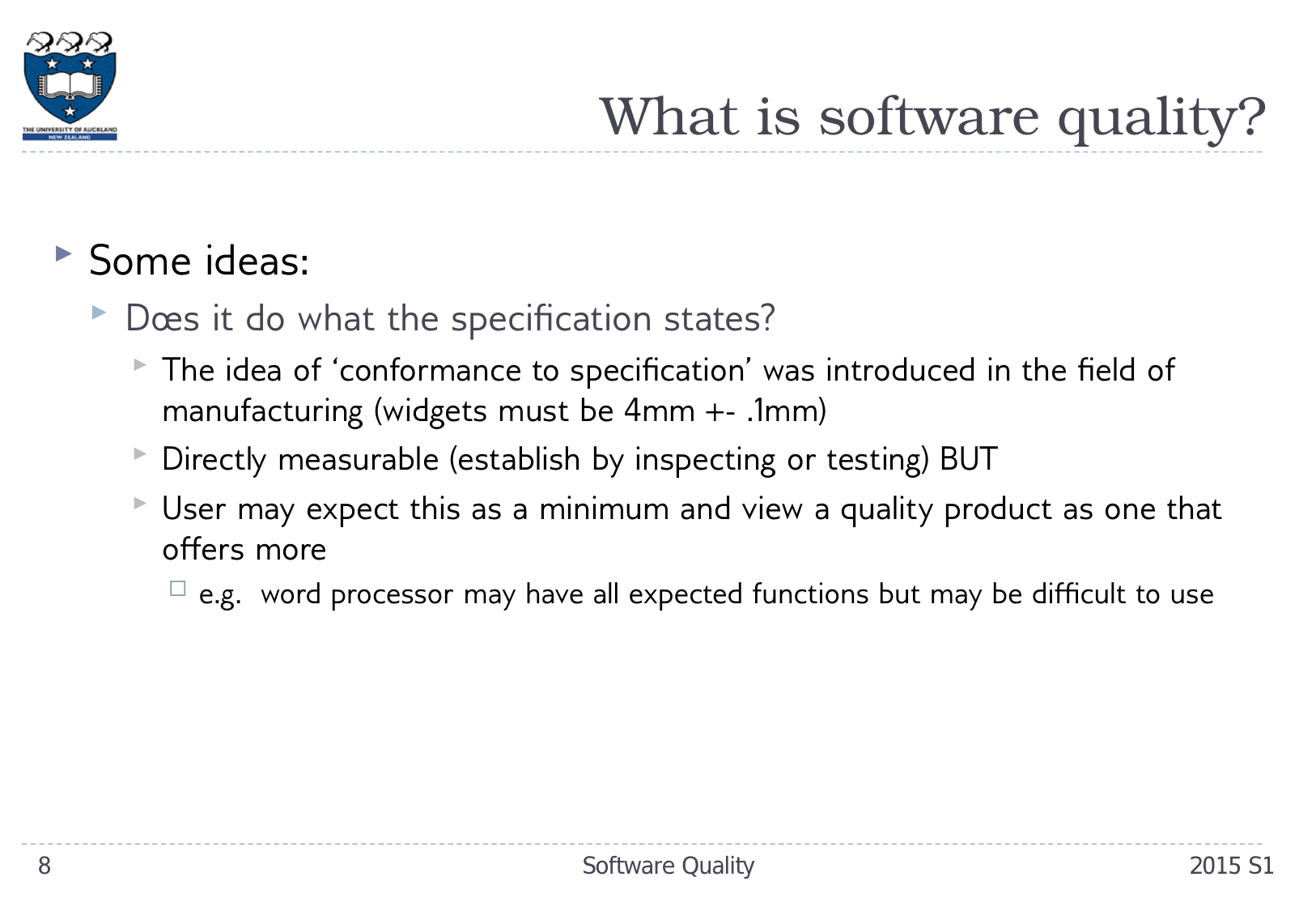

# What is software quality?

Some ideas:
Does it do what the specification states?
The idea of ‘conformance to specification’ was introduced in the field of manufacturing (widgets must be 4mm +- .1mm)
Directly measurable (establish by inspecting or testing) BUT
User may expect this as a minimum and view a quality product as one that offers more
e.g.  word processor may have all expected functions but may be difficult to use

8
Software Quality
2015 S1